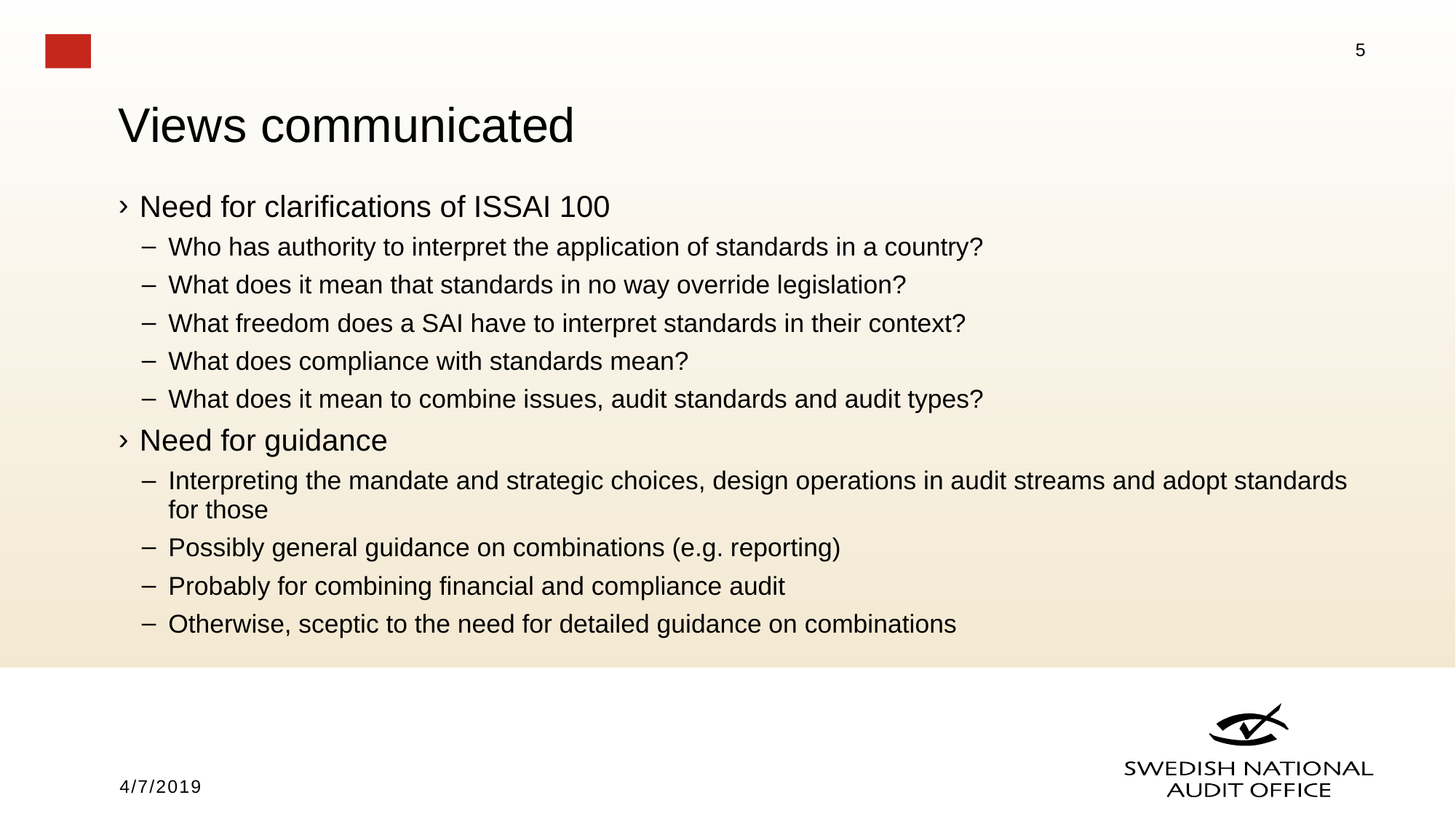

5

# Views communicated
Need for clarifications of ISSAI 100
Who has authority to interpret the application of standards in a country?
What does it mean that standards in no way override legislation?
What freedom does a SAI have to interpret standards in their context?
What does compliance with standards mean?
What does it mean to combine issues, audit standards and audit types?
Need for guidance
Interpreting the mandate and strategic choices, design operations in audit streams and adopt standards for those
Possibly general guidance on combinations (e.g. reporting)
Probably for combining financial and compliance audit
Otherwise, sceptic to the need for detailed guidance on combinations
4/7/2019